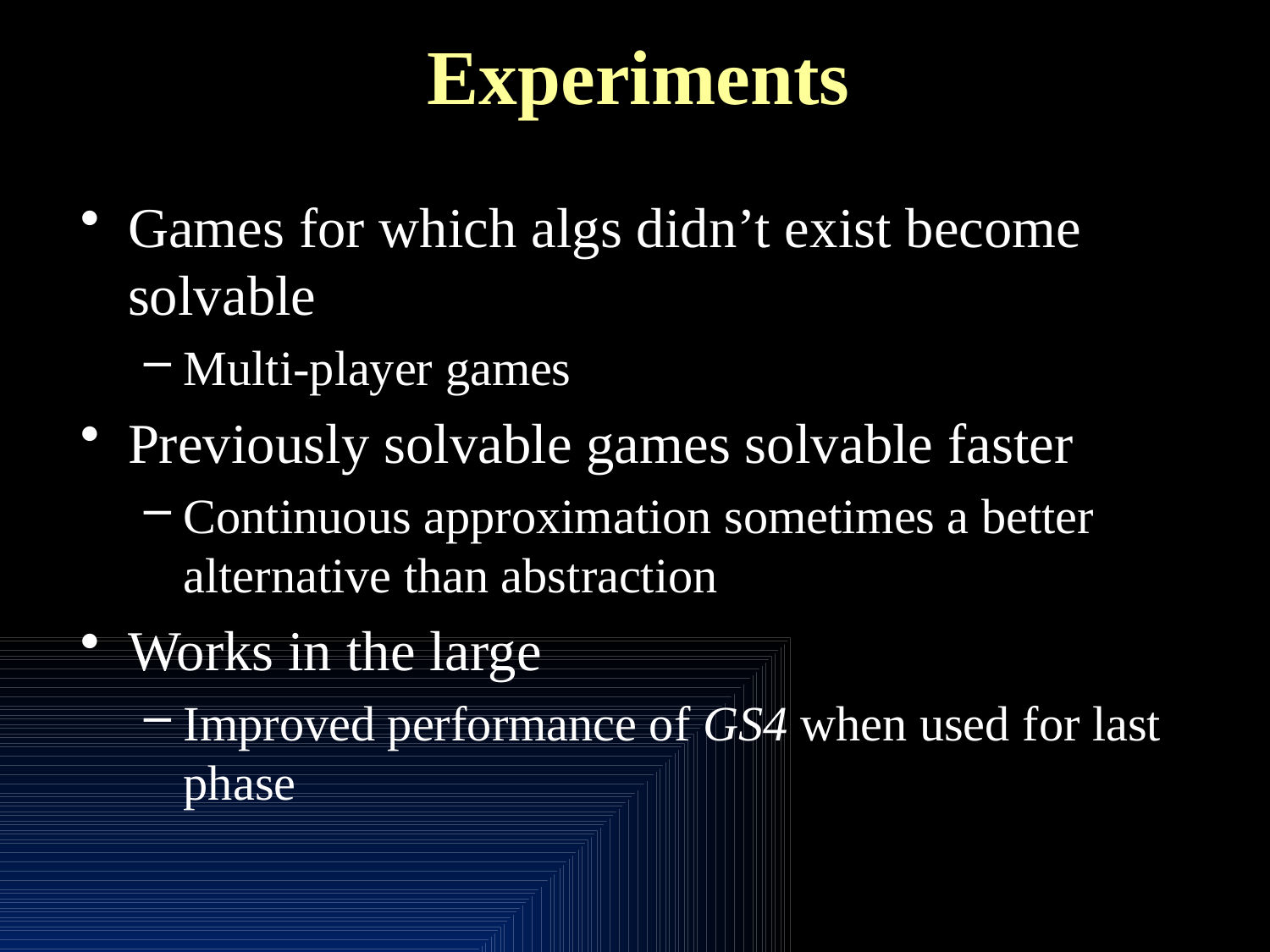

# Experiments
Games for which algs didn’t exist become solvable
Multi-player games
Previously solvable games solvable faster
Continuous approximation sometimes a better alternative than abstraction
Works in the large
Improved performance of GS4 when used for last phase